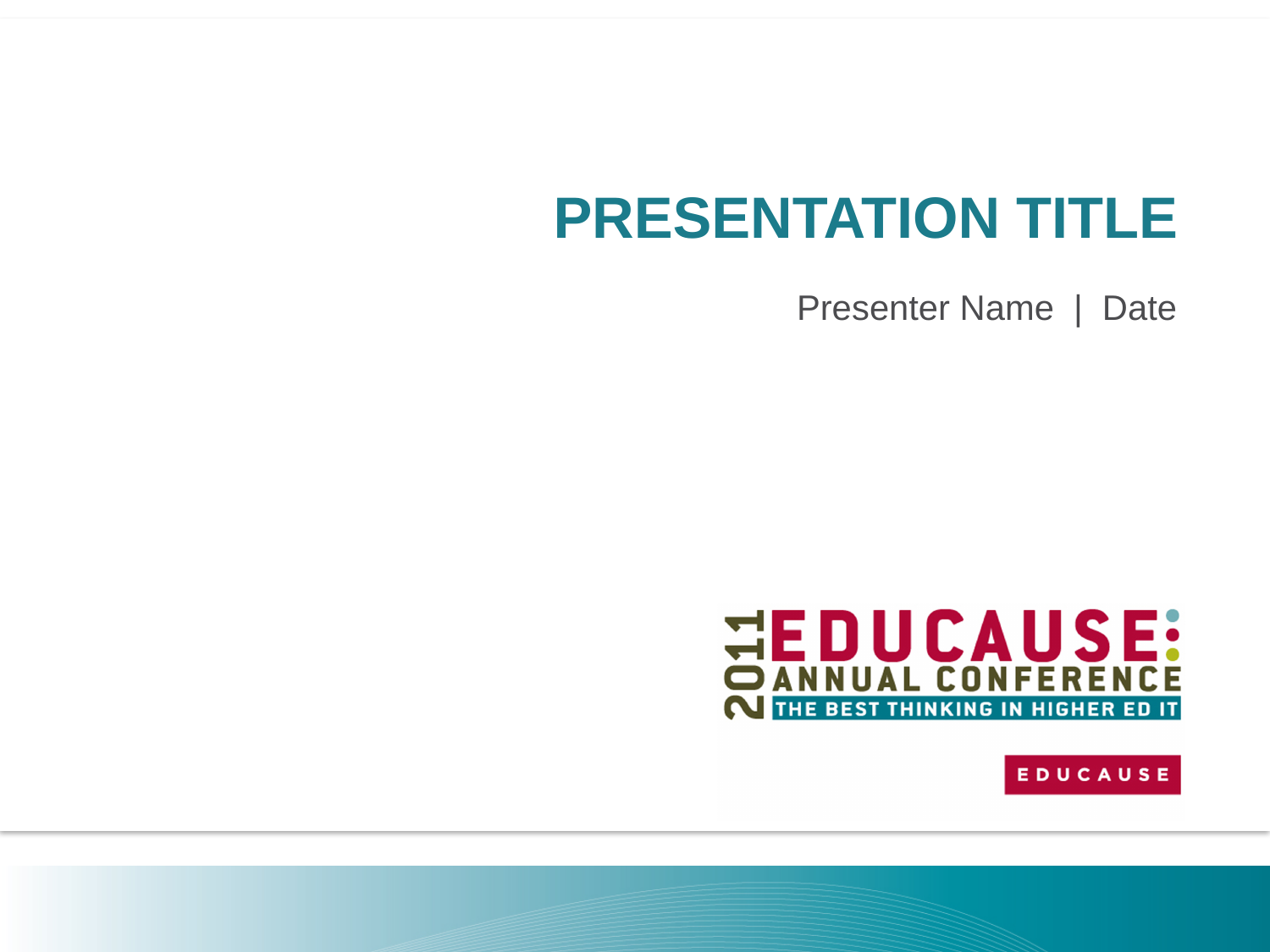

# PRESENTATION TITLE
Presenter Name  |  Date